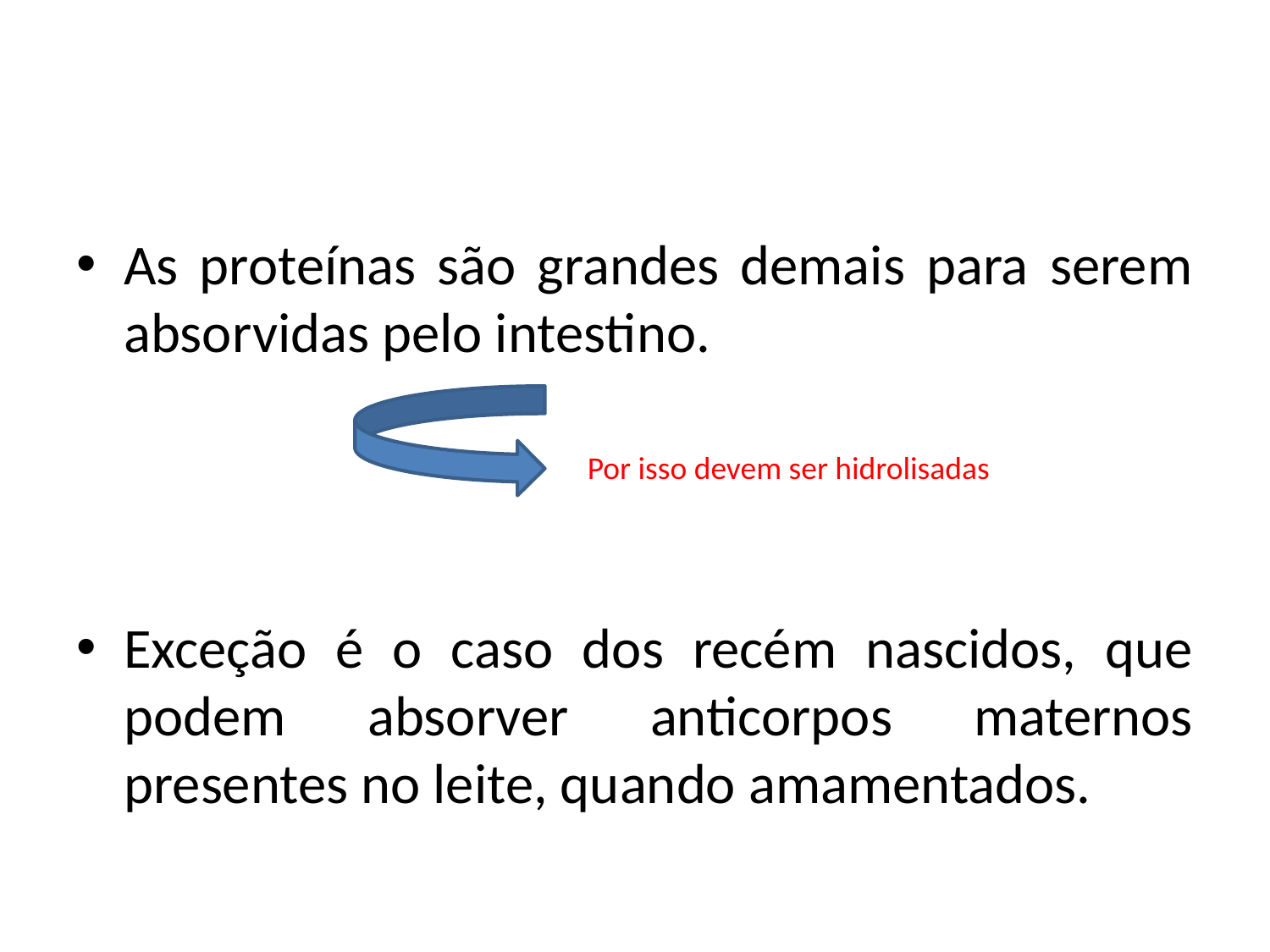

As proteínas são grandes demais para serem absorvidas pelo intestino.

Exceção é o caso dos recém nascidos, que podem absorver anticorpos maternos presentes no leite, quando amamentados.

Por isso devem ser hidrolisadas